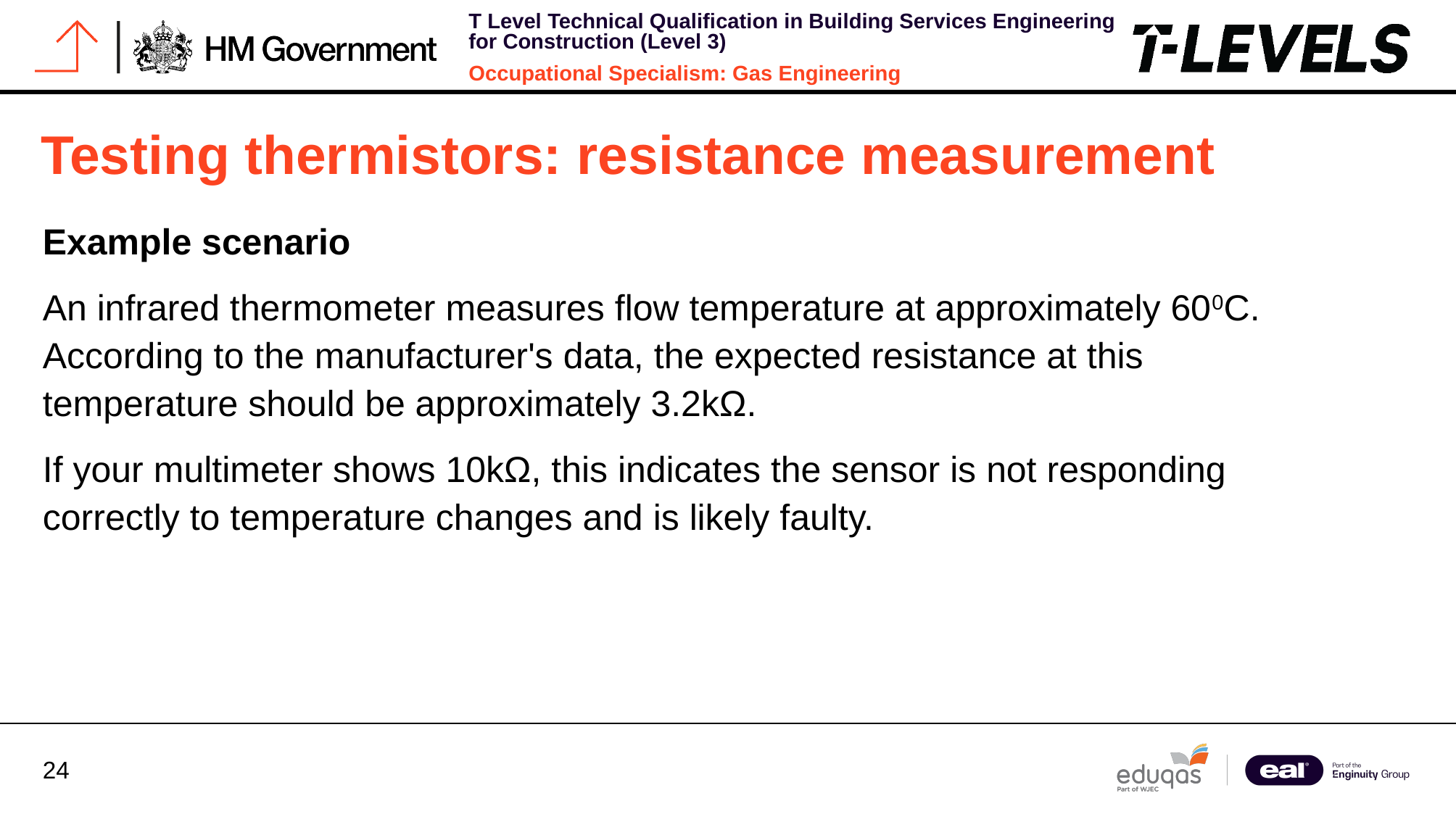

# Testing thermistors: resistance measurement
Example scenario
An infrared thermometer measures flow temperature at approximately 600C. According to the manufacturer's data, the expected resistance at this temperature should be approximately 3.2kΩ.
If your multimeter shows 10kΩ, this indicates the sensor is not responding correctly to temperature changes and is likely faulty.